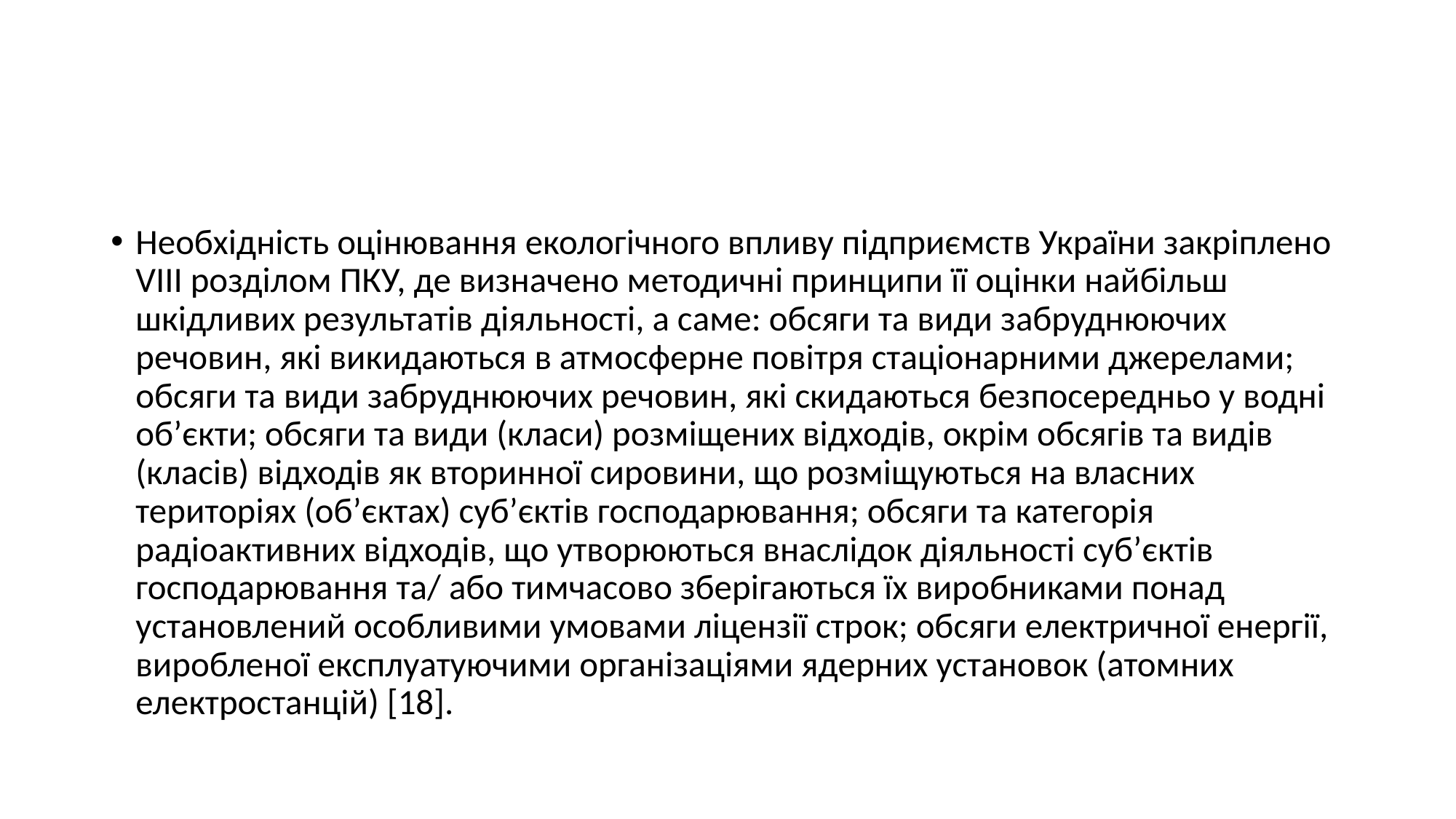

#
Необхідність оцінювання екологічного впливу підприємств України закріплено VIII розділом ПКУ, де визначено методичні принципи її оцінки найбільш шкідливих результатів діяльності, а саме: обсяги та види забруднюючих речовин, які викидаються в атмосферне повітря стаціонарними джерелами; обсяги та види забруднюючих речовин, які скидаються безпосередньо у водні об’єкти; обсяги та види (класи) розміщених відходів, окрім обсягів та видів (класів) відходів як вторинної сировини, що розміщуються на власних територіях (об’єктах) суб’єктів господарювання; обсяги та категорія радіоактивних відходів, що утворюються внаслідок діяльності суб’єктів господарювання та/ або тимчасово зберігаються їх виробниками понад установлений особливими умовами ліцензії строк; обсяги електричної енергії, виробленої експлуатуючими організаціями ядерних установок (атомних електростанцій) [18].